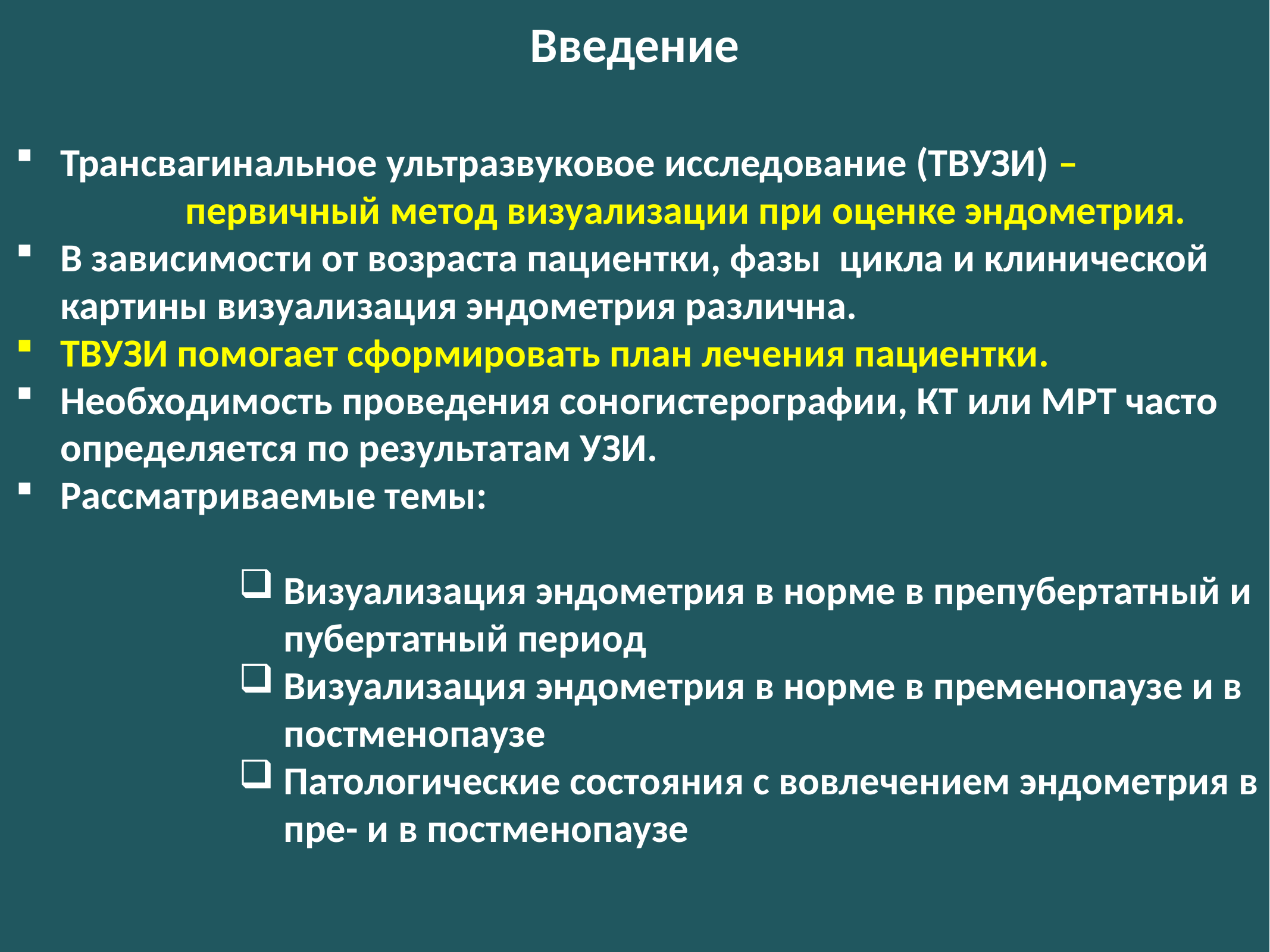

# Введение
Трансвагинальное ультразвуковое исследование (ТВУЗИ) –  			    первичный метод визуализации при оценке эндометрия.
В зависимости от возраста пациентки, фазы  цикла и клинической    картины визуализация эндометрия различна.
ТВУЗИ помогает сформировать план лечения пациентки.
Необходимость проведения соногистерографии, КТ или МРТ часто   определяется по результатам УЗИ.
Рассматриваемые темы:

Визуализация эндометрия в норме в препубертатный и пубертатный период
Визуализация эндометрия в норме в пременопаузе и в постменопаузе
Патологические состояния с вовлечением эндометрия в пре- и в постменопаузе